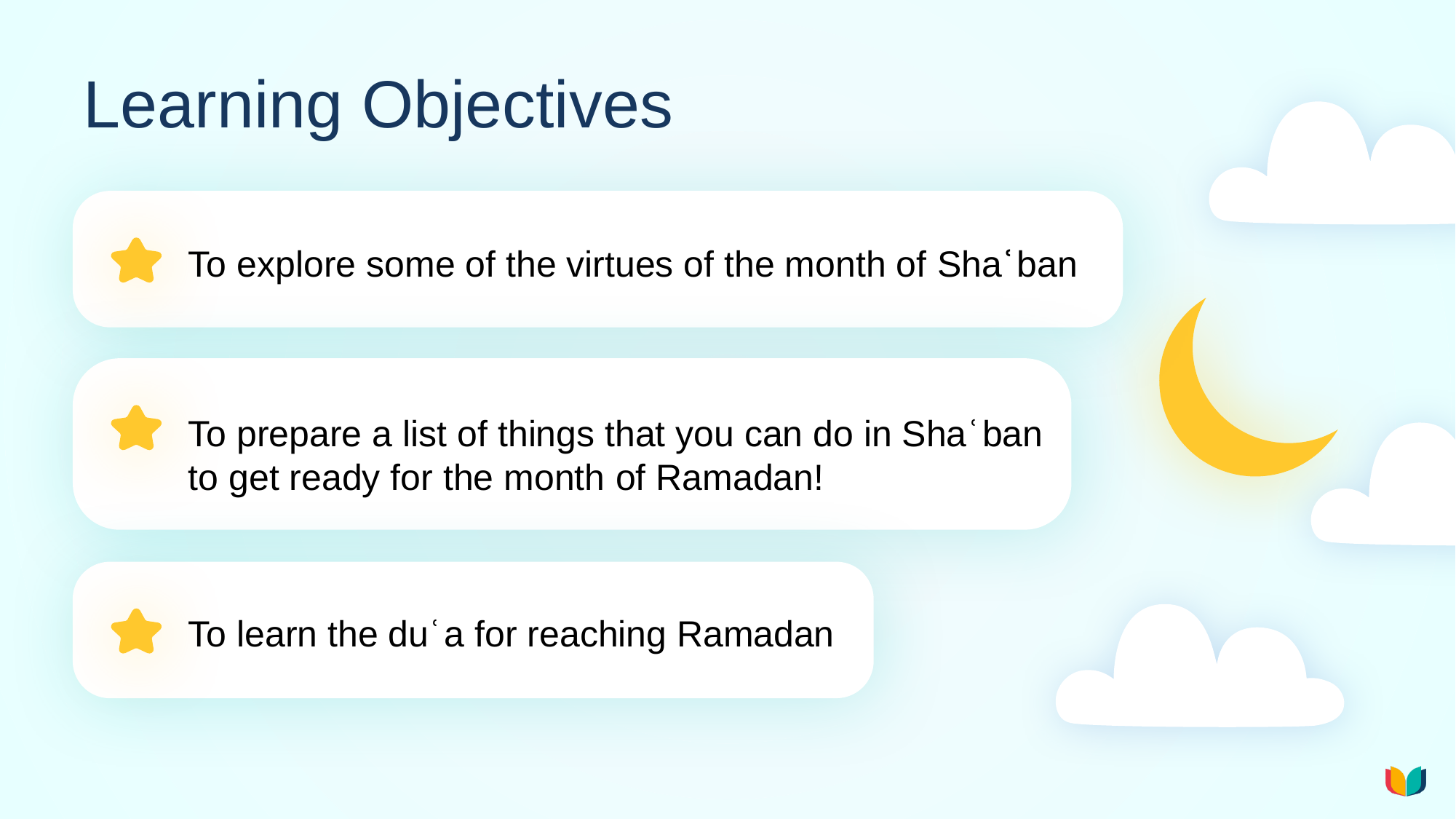

# Learning Objectives

To explore some of the virtues of the month of Shaʿban

To prepare a list of things that you can do in Shaʿban to get ready for the month of Ramadan!

To learn the duʿa for reaching Ramadan